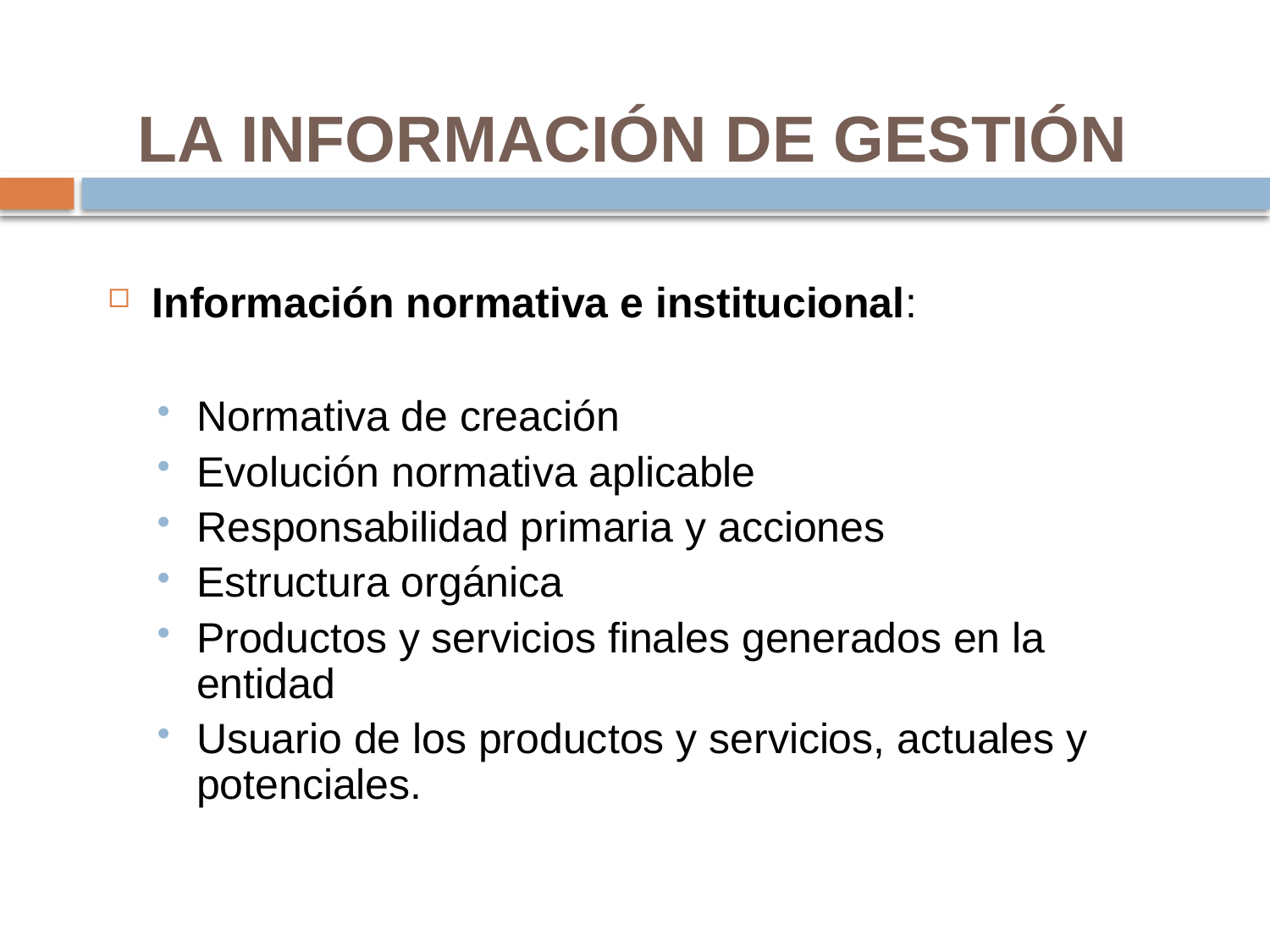

# LA INFORMACIÓN DE GESTIÓN
Información normativa e institucional:

Normativa de creación
Evolución normativa aplicable
Responsabilidad primaria y acciones
Estructura orgánica
Productos y servicios finales generados en la entidad
Usuario de los productos y servicios, actuales y potenciales.